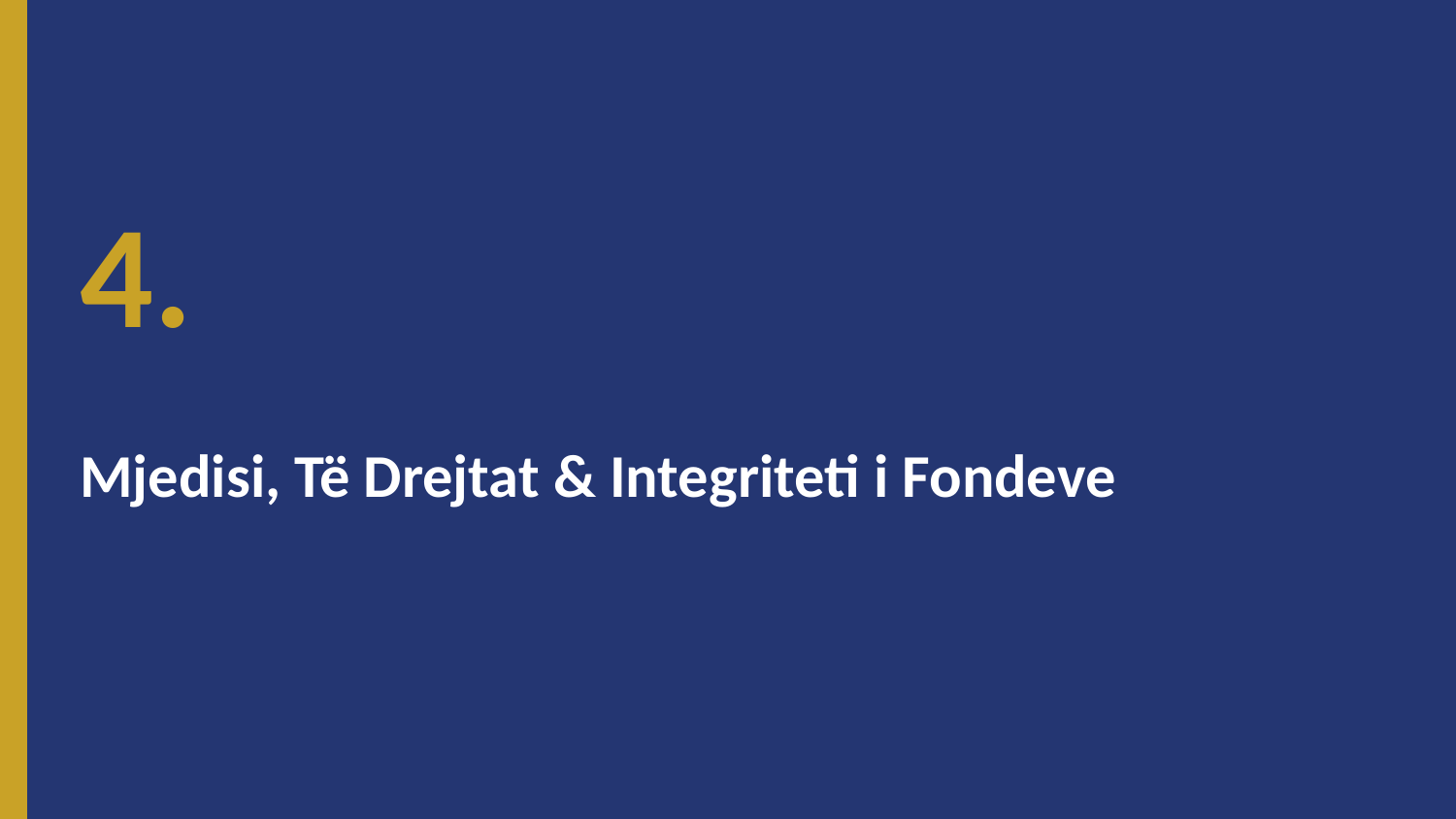

4.
Mjedisi, Të Drejtat & Integriteti i Fondeve